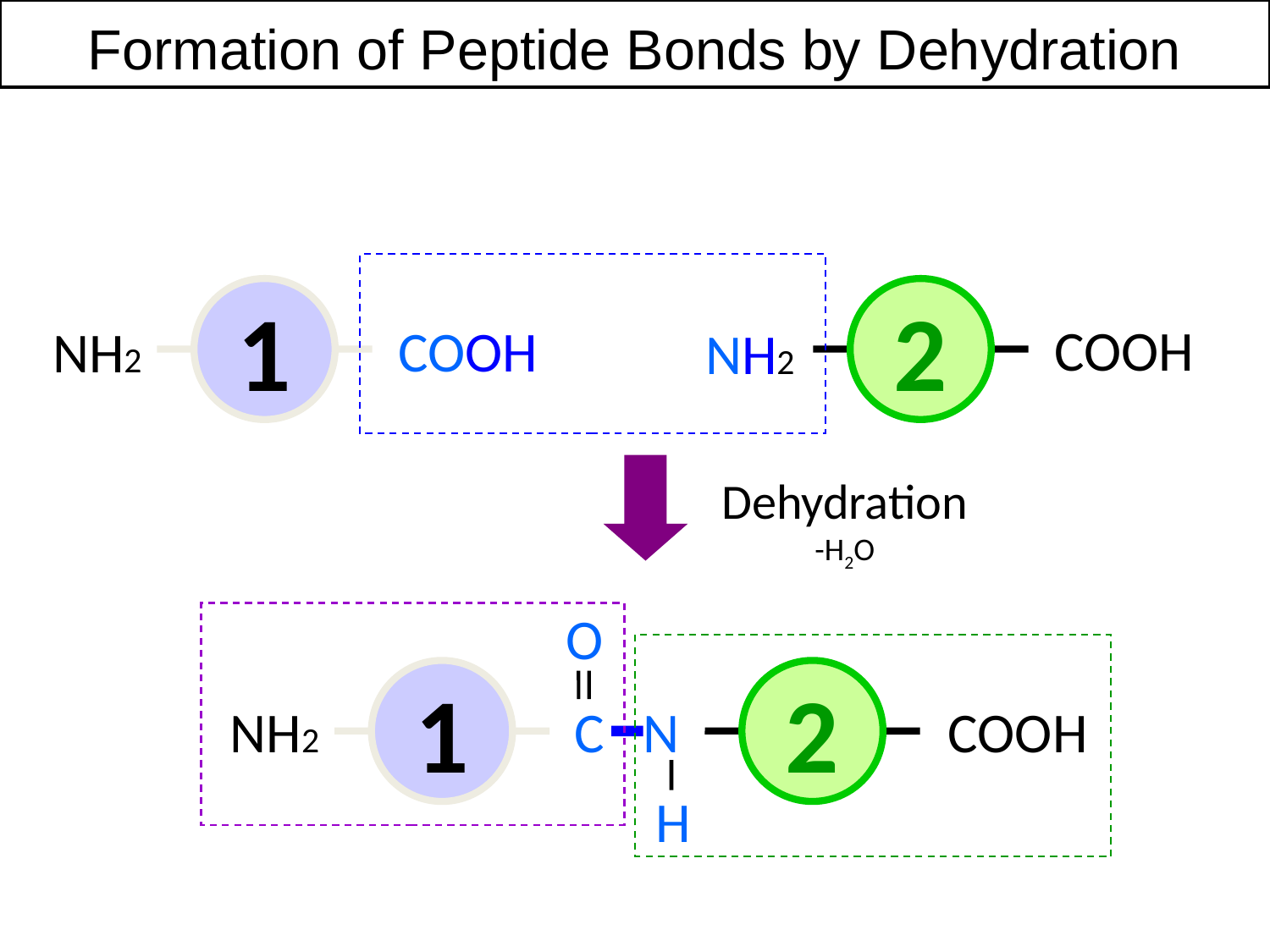

Formation of Peptide Bonds by Dehydration

1
COOH
NH2

2

COOH
NH2

Dehydration
-H2O
O
1
2

NH2
C   N
COOH

H